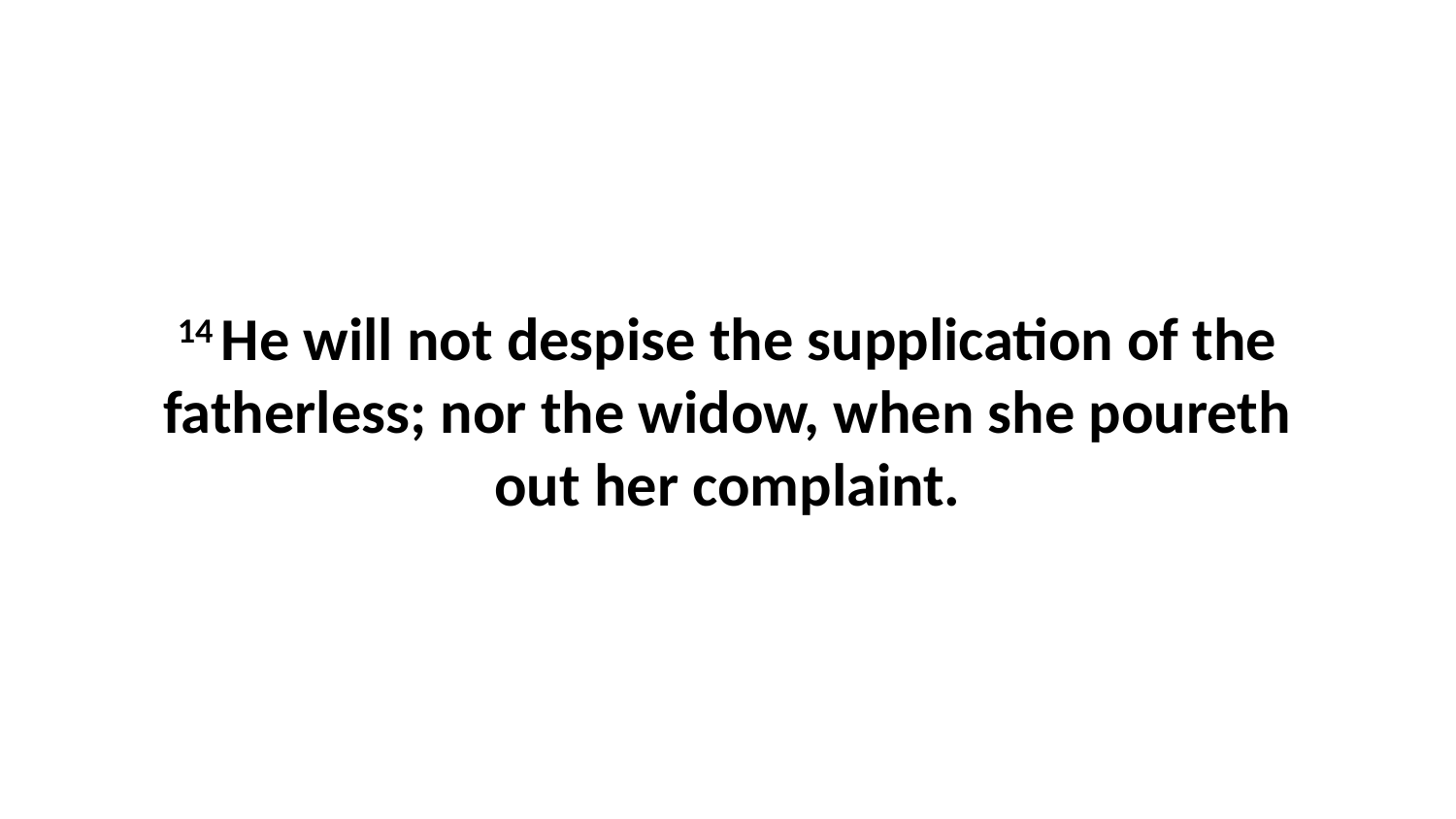

14 He will not despise the supplication of the fatherless; nor the widow, when she poureth out her complaint.